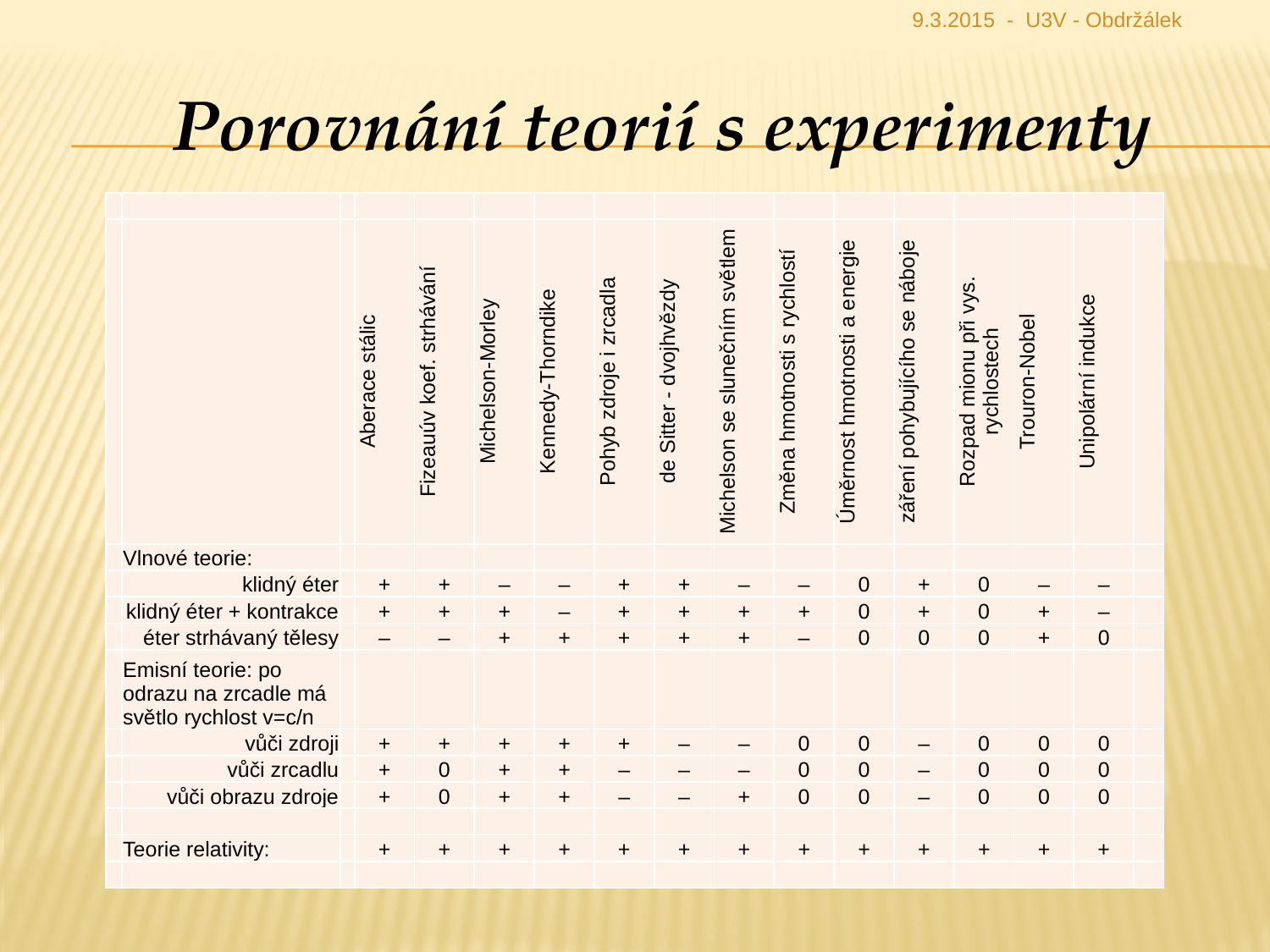

9.3.2015  -  U3V - Obdržálek
Porovnání teorií s experimenty
|  |  |  |  |  |  |  |  |  |  |  |  |  |  |  |  |  |
| --- | --- | --- | --- | --- | --- | --- | --- | --- | --- | --- | --- | --- | --- | --- | --- | --- |
|  |  |  | Aberace stálic | Fizeauúv koef. strhávání | Michelson-Morley | Kennedy-Thorndike | Pohyb zdroje i zrcadla | de Sitter - dvojhvězdy | Michelson se slunečním světlem | Změna hmotnosti s rychlostí | Úměrnost hmotnosti a energie | záření pohybujícího se náboje | Rozpad mionu při vys. rychlostech | Trouron-Nobel | Unipolární indukce |  |
|  | Vlnové teorie: |  |  |  |  |  |  |  |  |  |  |  |  |  |  |  |
|  | klidný éter |  | + | + | – | – | + | + | – | – | 0 | + | 0 | – | – |  |
|  | klidný éter + kontrakce |  | + | + | + | – | + | + | + | + | 0 | + | 0 | + | – |  |
|  | éter strhávaný tělesy |  | – | – | + | + | + | + | + | – | 0 | 0 | 0 | + | 0 |  |
|  | Emisní teorie: po odrazu na zrcadle má světlo rychlost v=c/n |  |  |  |  |  |  |  |  |  |  |  |  |  |  |  |
|  | vůči zdroji |  | + | + | + | + | + | – | – | 0 | 0 | – | 0 | 0 | 0 |  |
|  | vůči zrcadlu |  | + | 0 | + | + | – | – | – | 0 | 0 | – | 0 | 0 | 0 |  |
|  | vůči obrazu zdroje |  | + | 0 | + | + | – | – | + | 0 | 0 | – | 0 | 0 | 0 |  |
|  |  |  |  |  |  |  |  |  |  |  |  |  |  |  |  |  |
|  | Teorie relativity: |  | + | + | + | + | + | + | + | + | + | + | + | + | + |  |
|  |  |  |  |  |  |  |  |  |  |  |  |  |  |  |  |  |